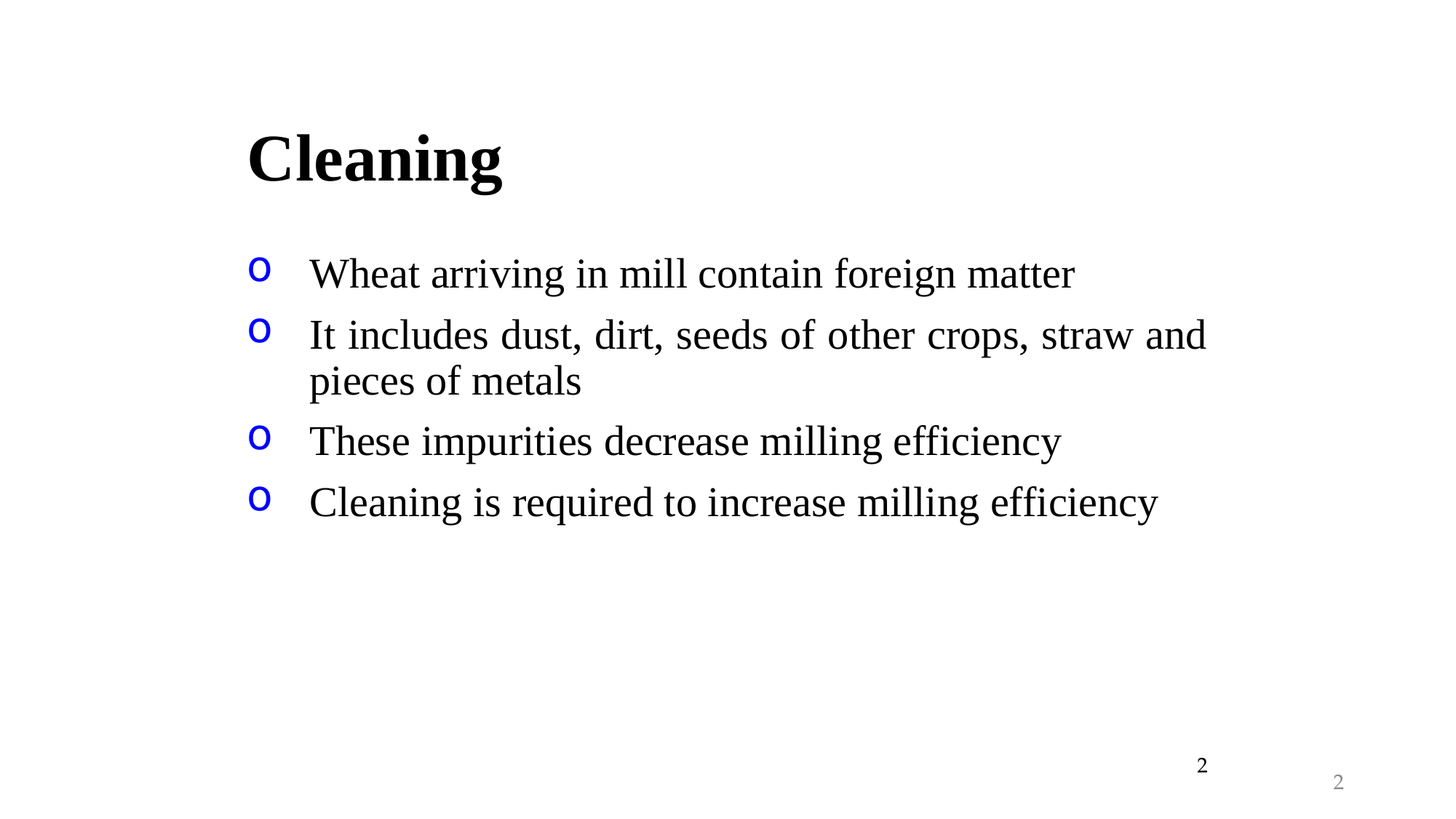

# Cleaning
Wheat arriving in mill contain foreign matter
It includes dust, dirt, seeds of other crops, straw and pieces of metals
These impurities decrease milling efficiency
Cleaning is required to increase milling efficiency
2
2